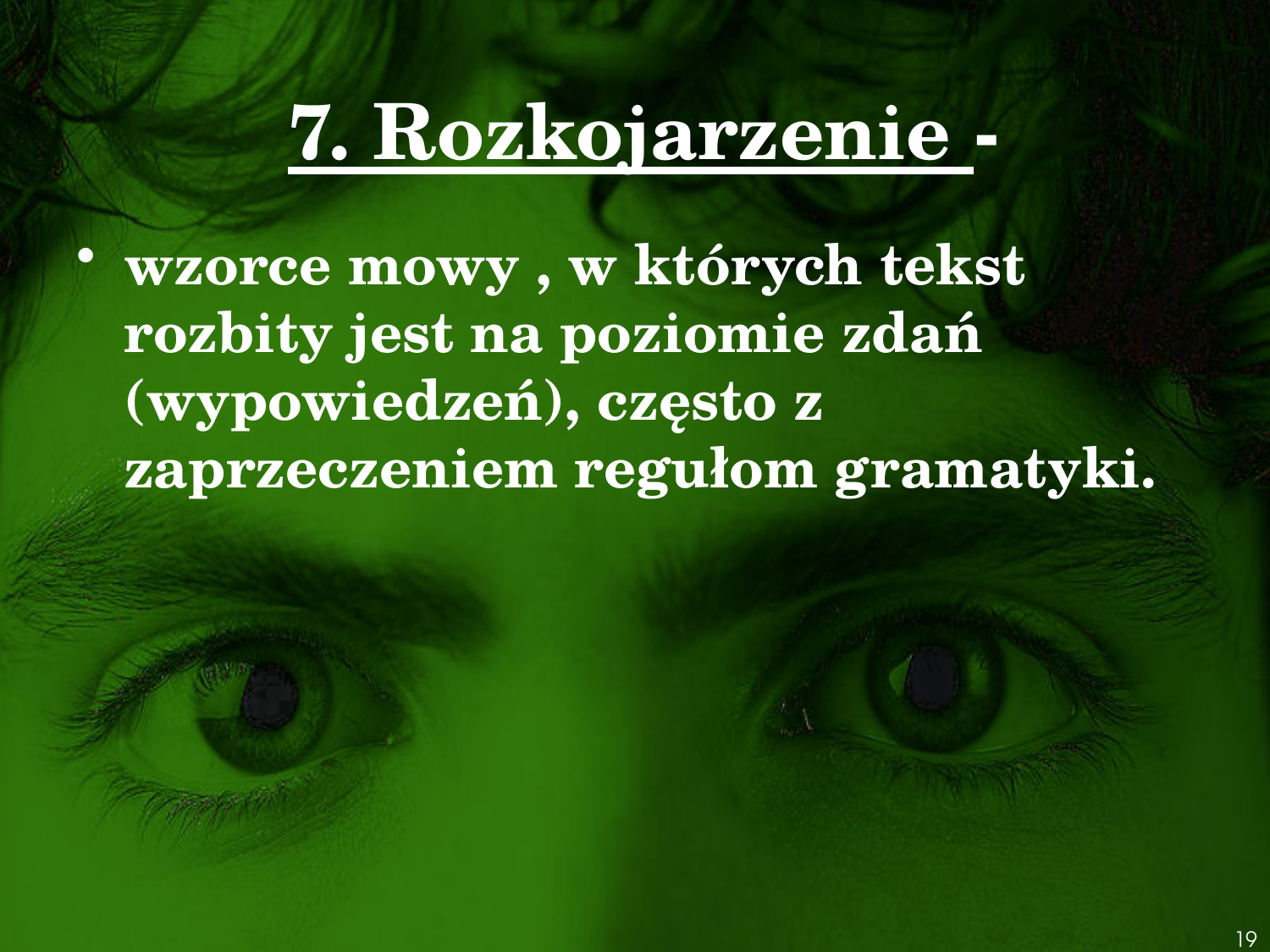

# 7. Rozkojarzenie -
wzorce mowy , w których tekst rozbity jest na poziomie zdań (wypowiedzeń), często z zaprzeczeniem regułom gramatyki.

19